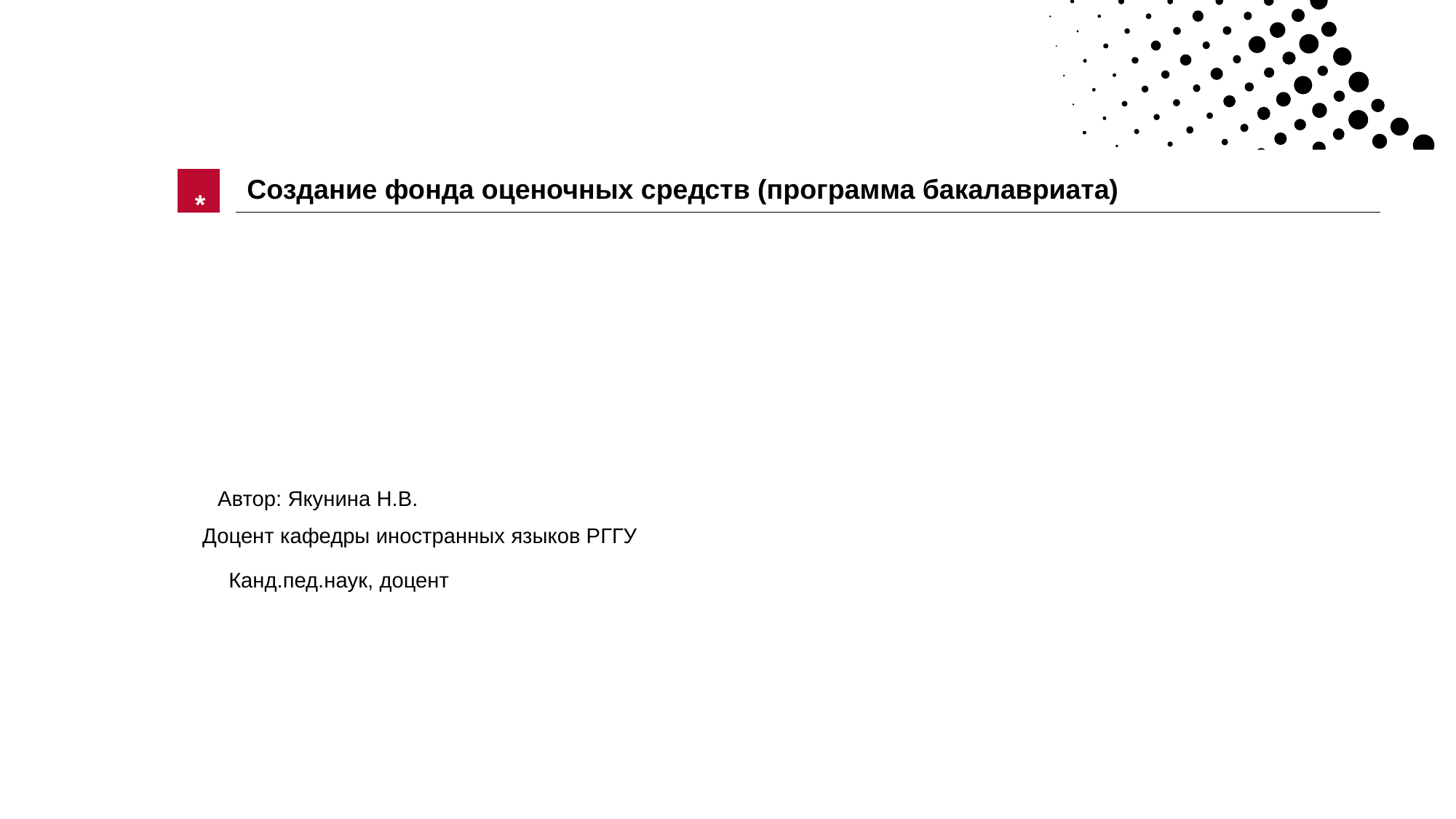

|  |  | Создание фонда оценочных средств (программа бакалавриата) |
| --- | --- | --- |
*
Автор: Якунина Н.В.
Доцент кафедры иностранных языков РГГУ
Канд.пед.наук, доцент